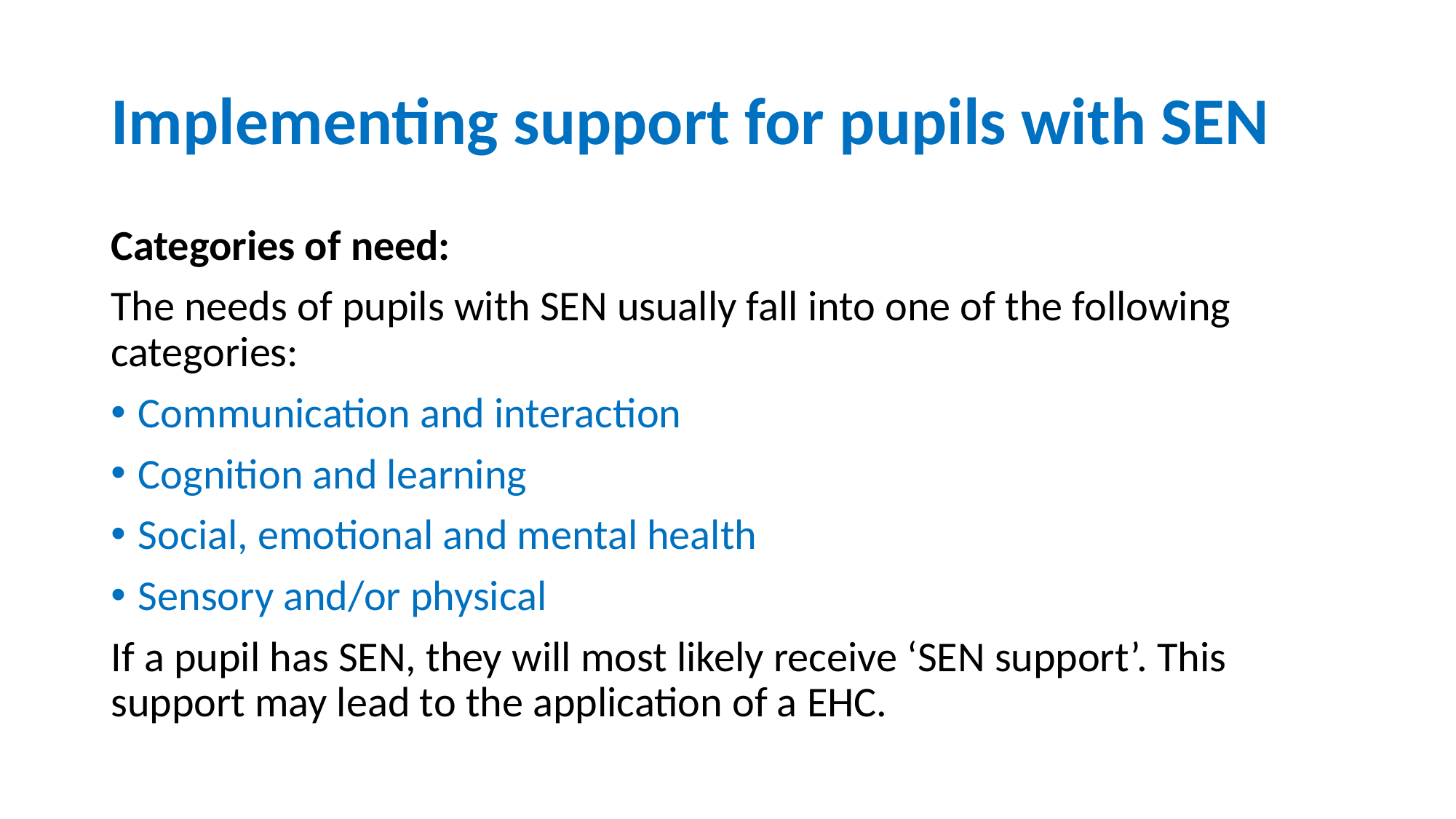

# Implementing support for pupils with SEN
Categories of need:
The needs of pupils with SEN usually fall into one of the following categories:
Communication and interaction
Cognition and learning
Social, emotional and mental health
Sensory and/or physical
If a pupil has SEN, they will most likely receive ‘SEN support’. This support may lead to the application of a EHC.